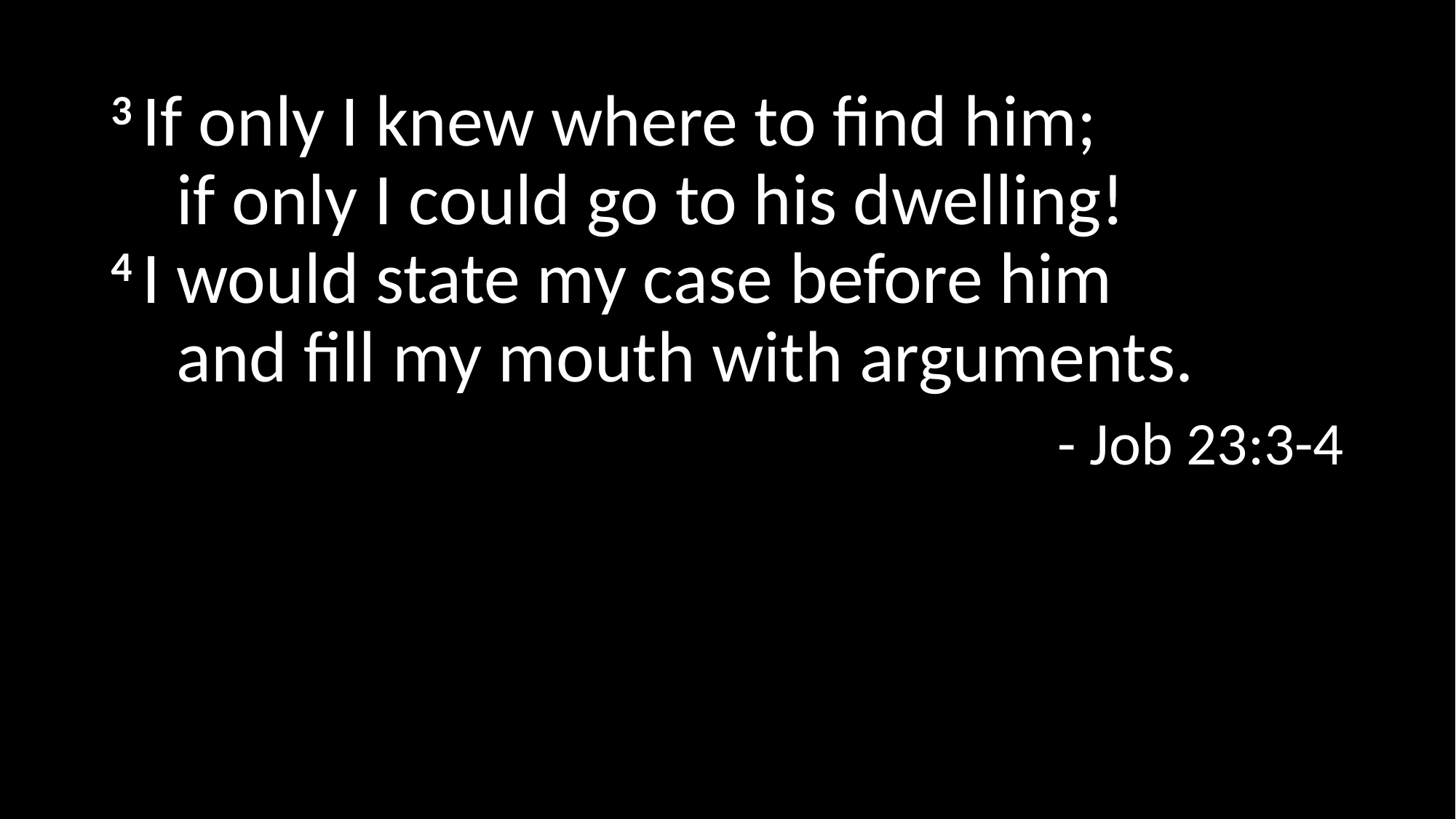

3 If only I knew where to find him;
    if only I could go to his dwelling!
4 I would state my case before him
    and fill my mouth with arguments.
- Job 23:3-4